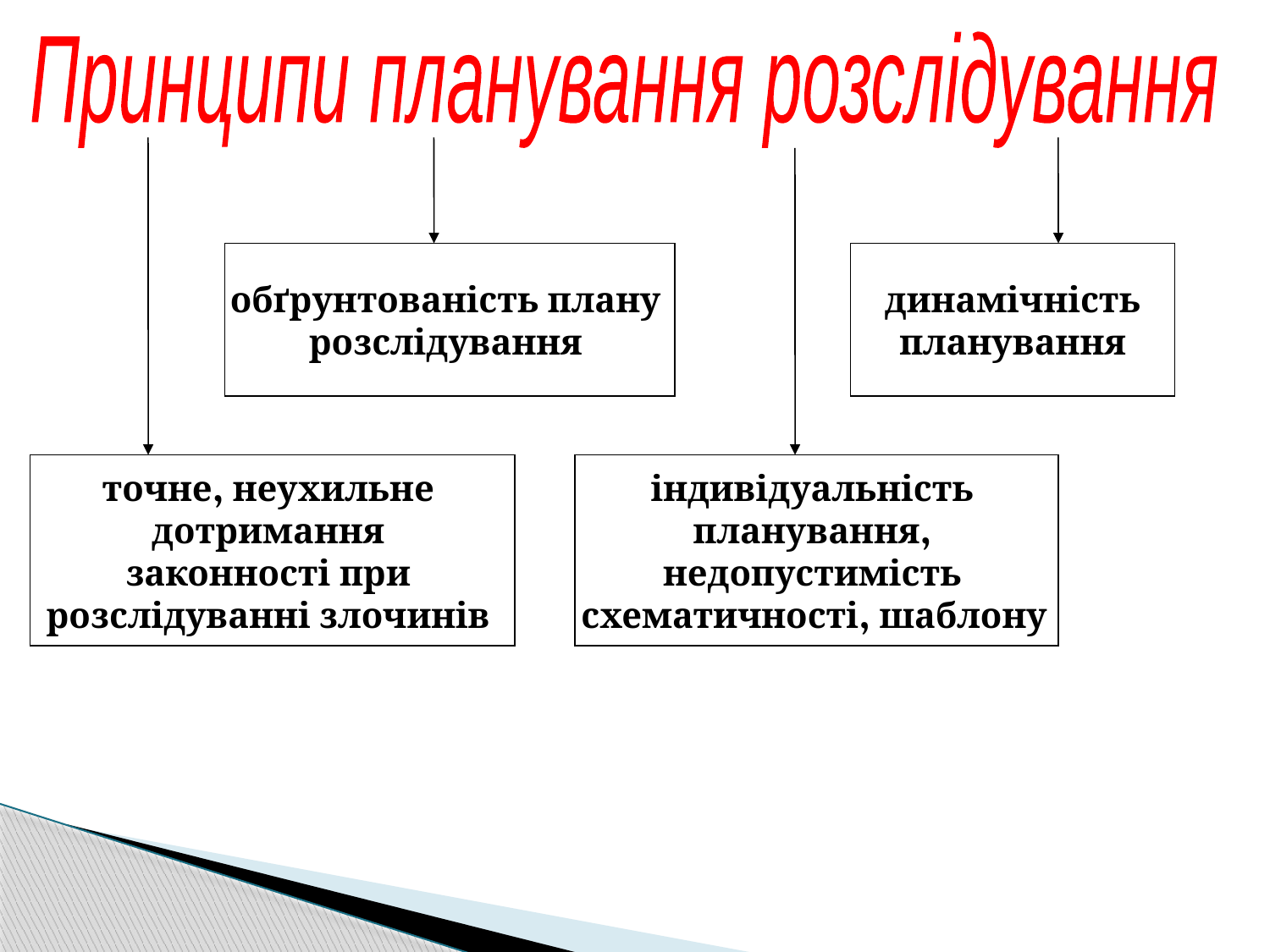

Принципи планування розслідування

обґрунтованість плану
розслідування
динамічність
 планування
точне, неухильне
дотримання
законності при
розслідуванні злочинів
індивідуальність
планування,
недопустимість
схематичності, шаблону